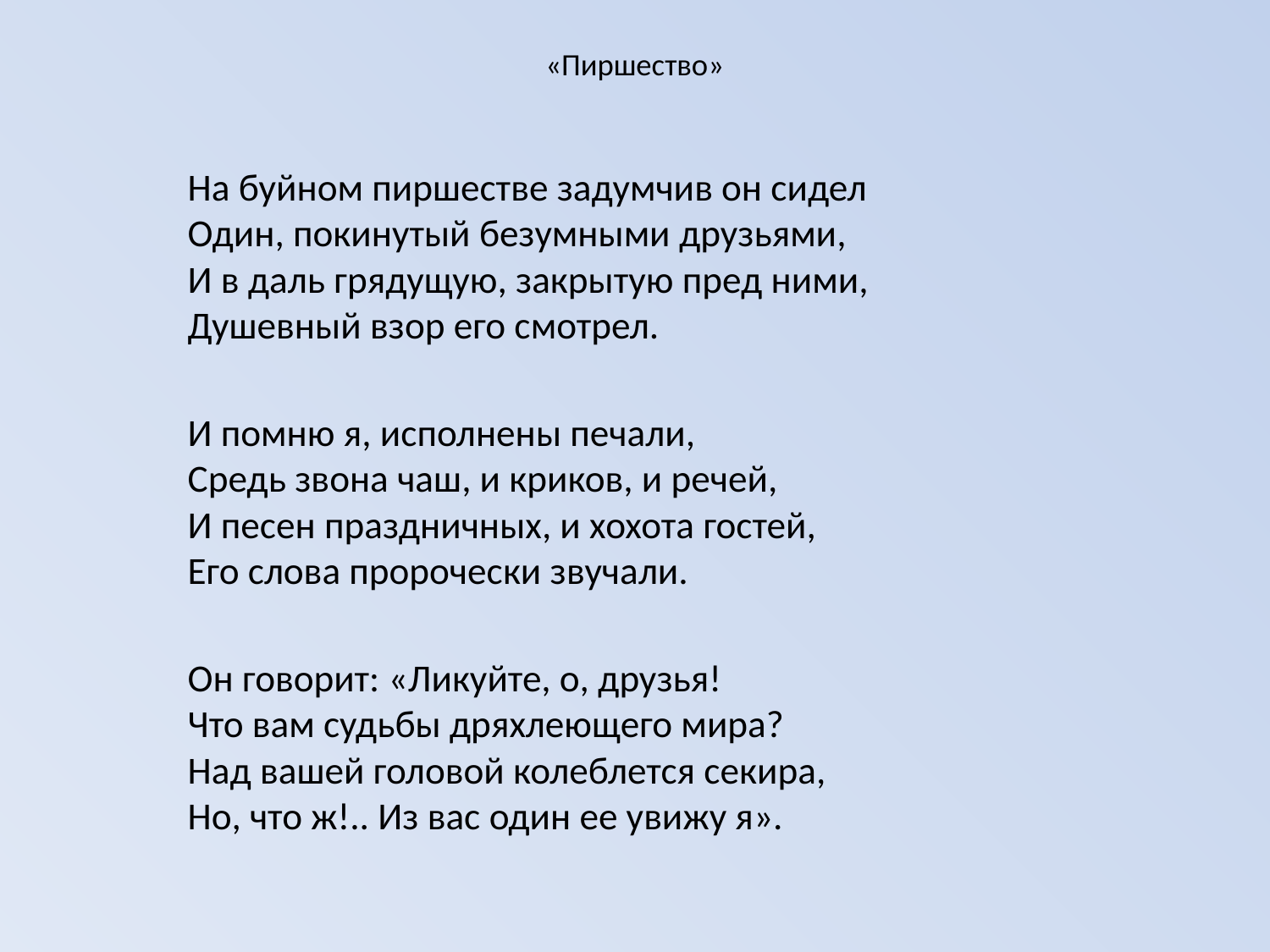

# «Пиршество»
На буйном пиршестве задумчив он сидел
Один, покинутый безумными друзьями,
И в даль грядущую, закрытую пред ними,
Душевный взор его смотрел.

И помню я, исполнены печали,
Средь звона чаш, и криков, и речей,
И песен праздничных, и хохота гостей,
Его слова пророчески звучали.

Он говорит: «Ликуйте, о, друзья!
Что вам судьбы дряхлеющего мира?
Над вашей головой колеблется секира,
Но, что ж!.. Из вас один ее увижу я».